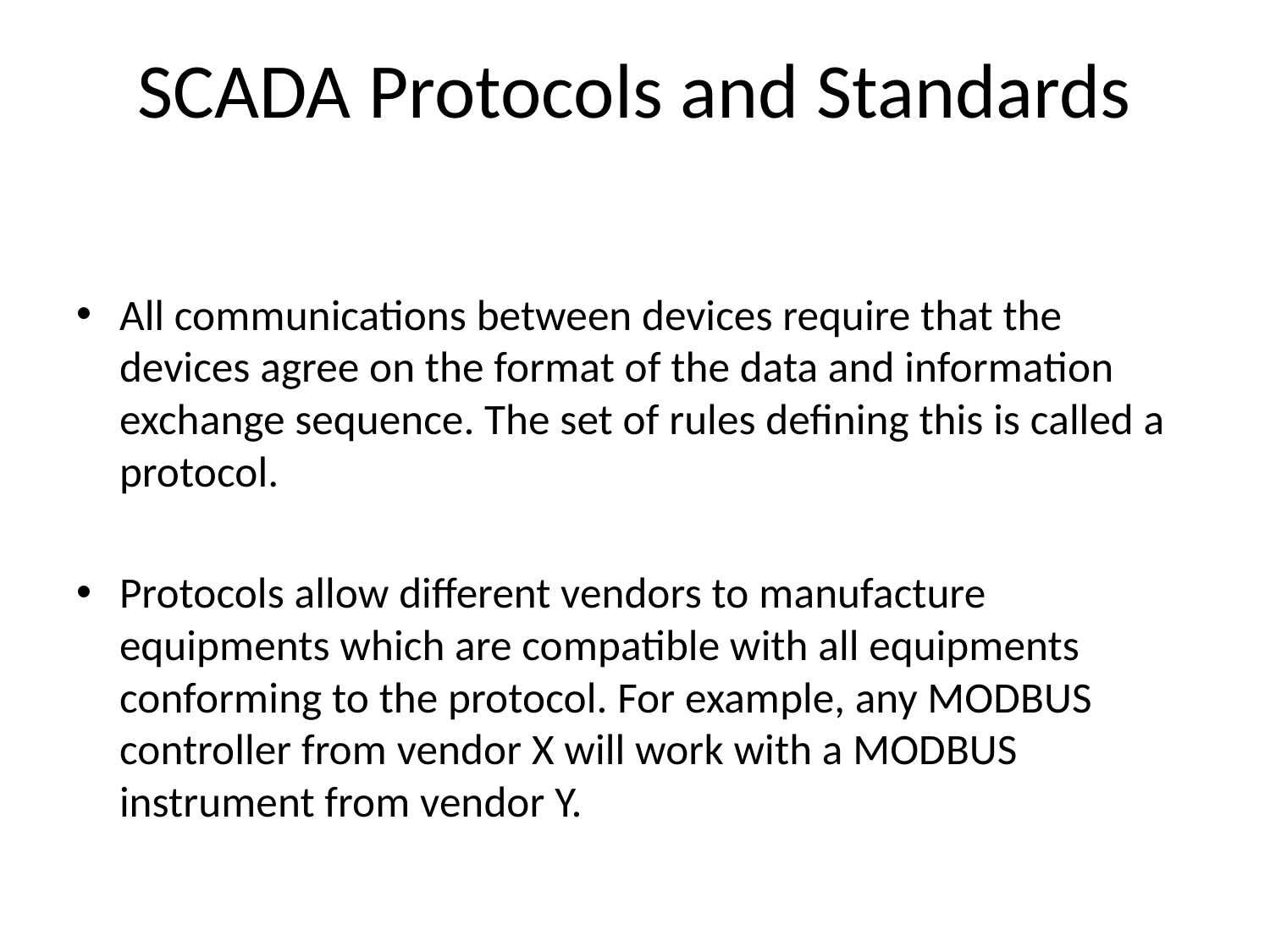

# SCADA Protocols and Standards

All communications between devices require that the devices agree on the format of the data and information exchange sequence. The set of rules defining this is called a protocol.

Protocols allow different vendors to manufacture equipments which are compatible with all equipments conforming to the protocol. For example, any MODBUS controller from vendor X will work with a MODBUS instrument from vendor Y.